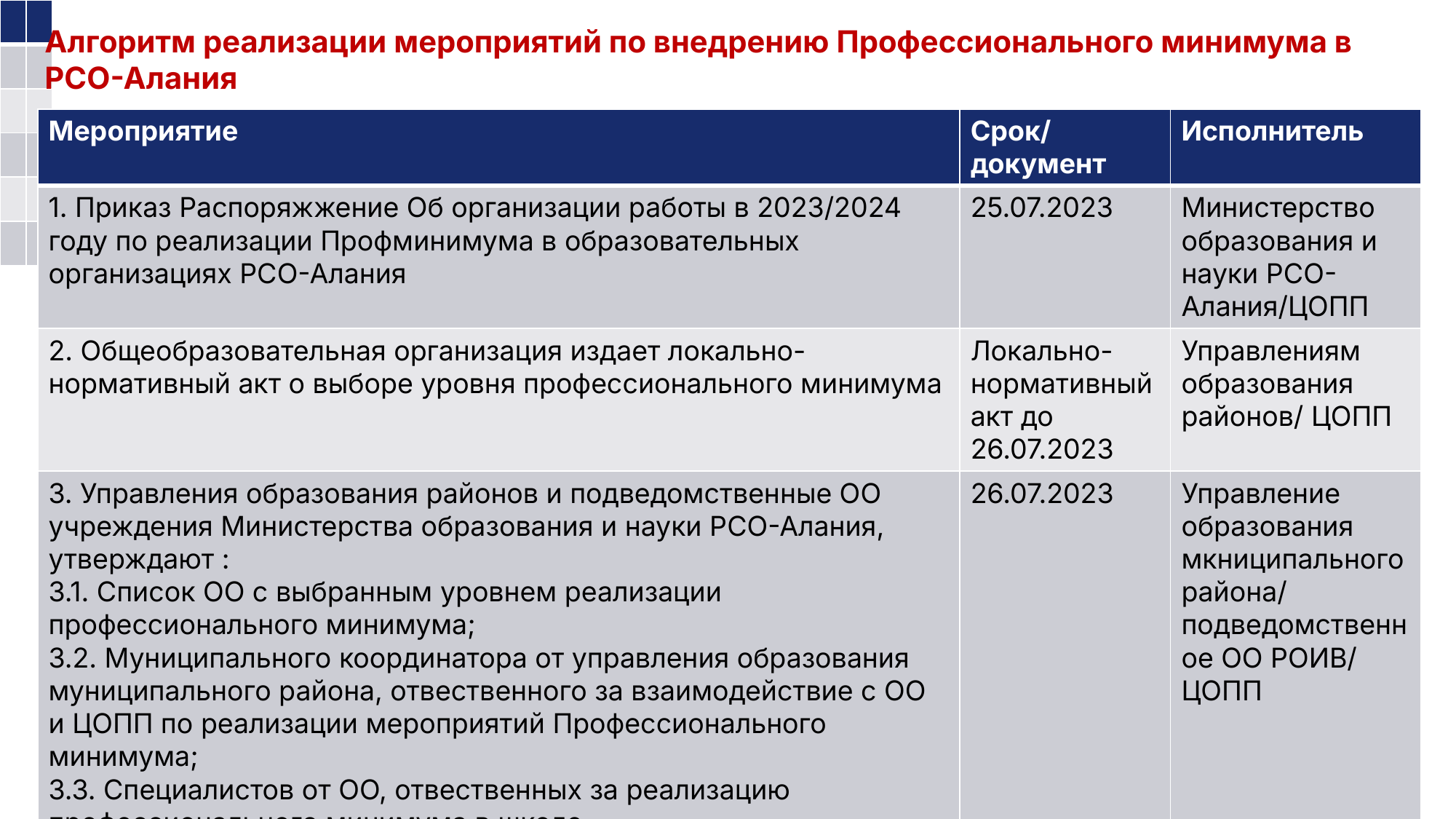

#
|  |  |
| --- | --- |
|  |  |
|  |  |
|  |  |
|  |  |
|  |  |
Алгоритм реализации мероприятий по внедрению Профессионального минимума в РСО-Алания
| Мероприятие | Срок/документ | Исполнитель |
| --- | --- | --- |
| 1. Приказ Распоряжжение Об организации работы в 2023/2024 году по реализации Профминимума в образовательных организациях РСО-Алания | 25.07.2023 | Министерство образования и науки РСО-Алания/ЦОПП |
| 2. Общеобразовательная организация издает локально-нормативный акт о выборе уровня профессионального минимума | Локально-нормативный акт до 26.07.2023 | Управлениям образования районов/ ЦОПП |
| 3. Управления образования районов и подведомственные ОО учреждения Министерства образования и науки РСО-Алания, утверждают : 3.1. Список ОО с выбранным уровнем реализации профессионального минимума; 3.2. Муниципального координатора от управления образования муниципального района, отвественного за взаимодействие с ОО и ЦОПП по реализации мероприятий Профессионального минимума; 3.3. Специалистов от ОО, отвественных за реализацию профессионального минимума в школе. | 26.07.2023 | Управление образования мкниципального района/ подведомственное ОО РОИВ/ ЦОПП |